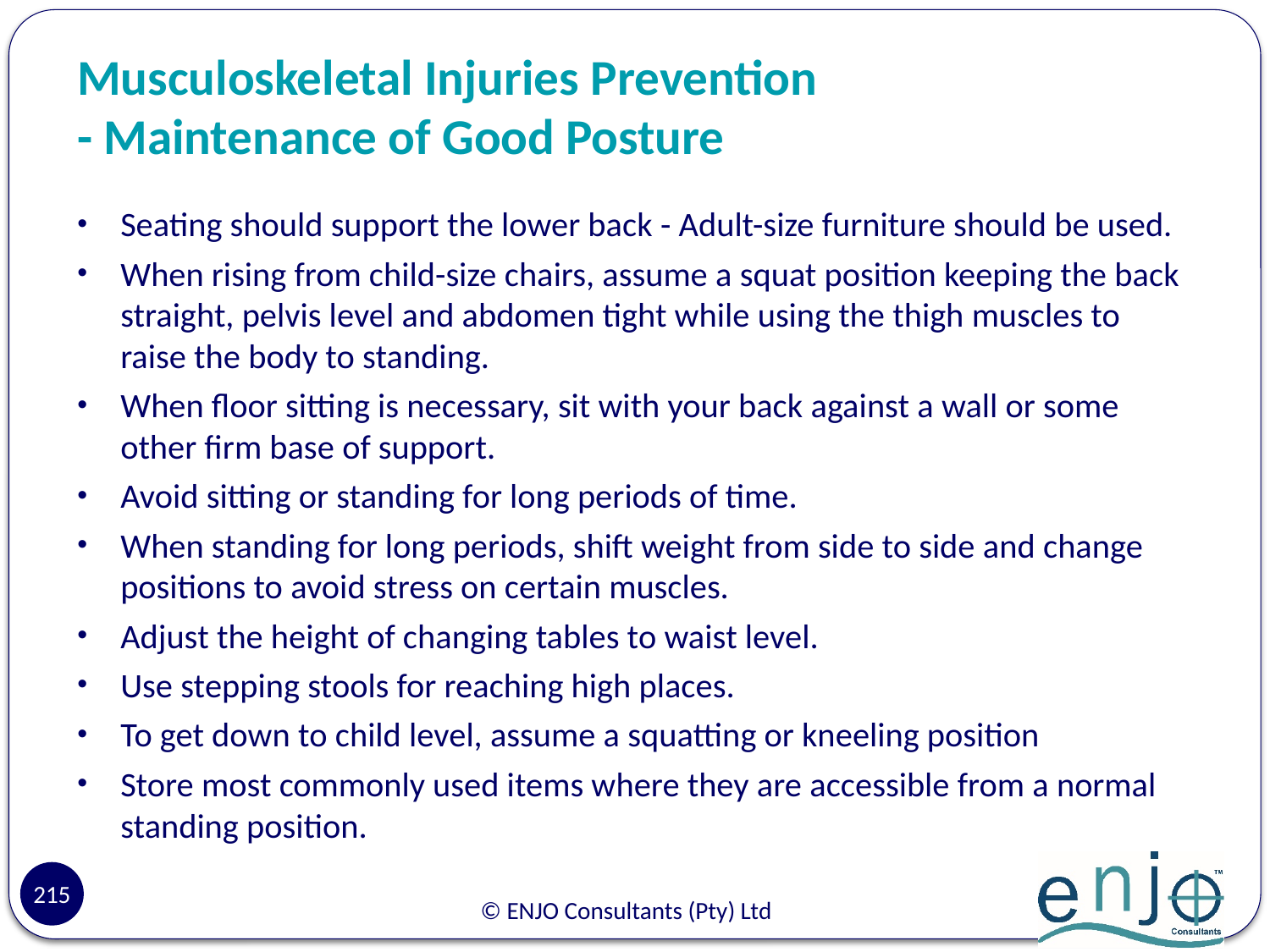

# Musculoskeletal Injuries Prevention - Maintenance of Good Posture
Seating should support the lower back - Adult-size furniture should be used.
When rising from child-size chairs, assume a squat position keeping the back straight, pelvis level and abdomen tight while using the thigh muscles to raise the body to standing.
When floor sitting is necessary, sit with your back against a wall or some other firm base of support.
Avoid sitting or standing for long periods of time.
When standing for long periods, shift weight from side to side and change positions to avoid stress on certain muscles.
Adjust the height of changing tables to waist level.
Use stepping stools for reaching high places.
To get down to child level, assume a squatting or kneeling position
Store most commonly used items where they are accessible from a normal standing position.

215
© ENJO Consultants (Pty) Ltd